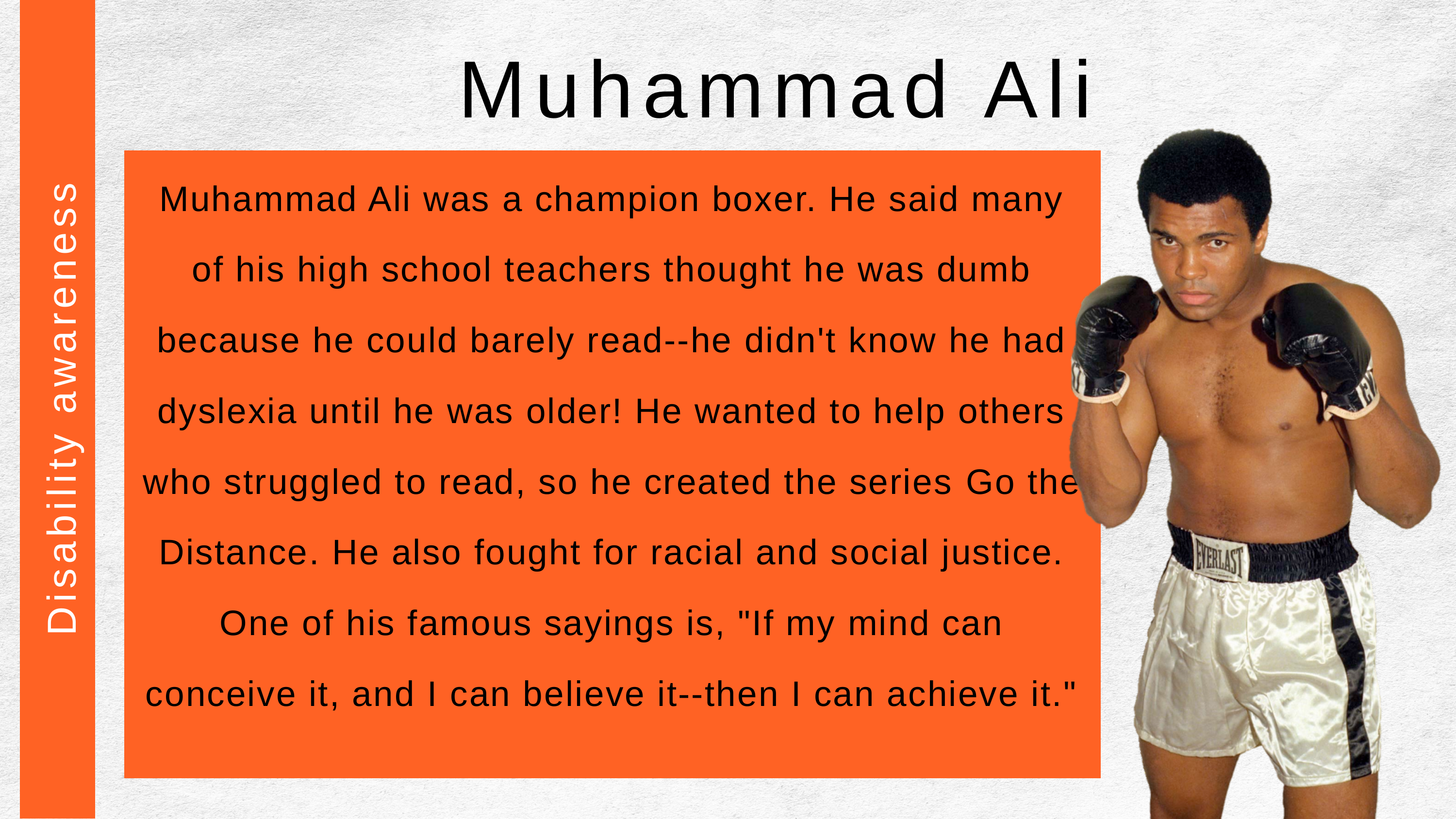

Muhammad Ali

Muhammad Ali was a champion boxer. He said many of his high school teachers thought he was dumb because he could barely read--he didn't know he had dyslexia until he was older! He wanted to help others who struggled to read, so he created the series Go the Distance. He also fought for racial and social justice. One of his famous sayings is, "If my mind can conceive it, and I can believe it--then I can achieve it."

Disability awareness